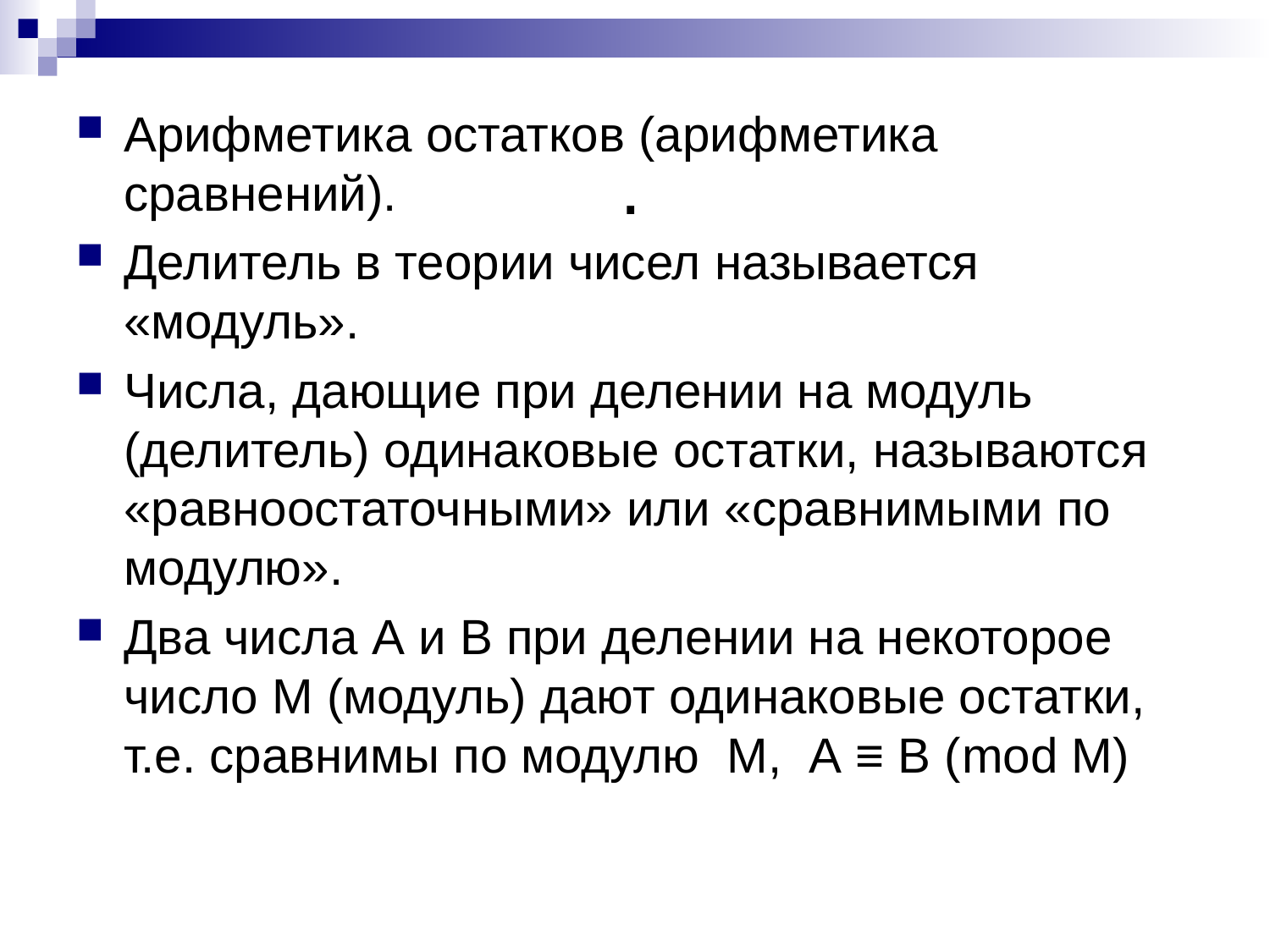

Арифметика остатков (арифметика сравнений).
Делитель в теории чисел называется «модуль».
Числа, дающие при делении на модуль (делитель) одинаковые остатки, называются «равноостаточными» или «сравнимыми по модулю».
Два числа А и В при делении на некоторое число М (модуль) дают одинаковые остатки, т.е. сравнимы по модулю  М,  А ≡ В (mod М)
# .